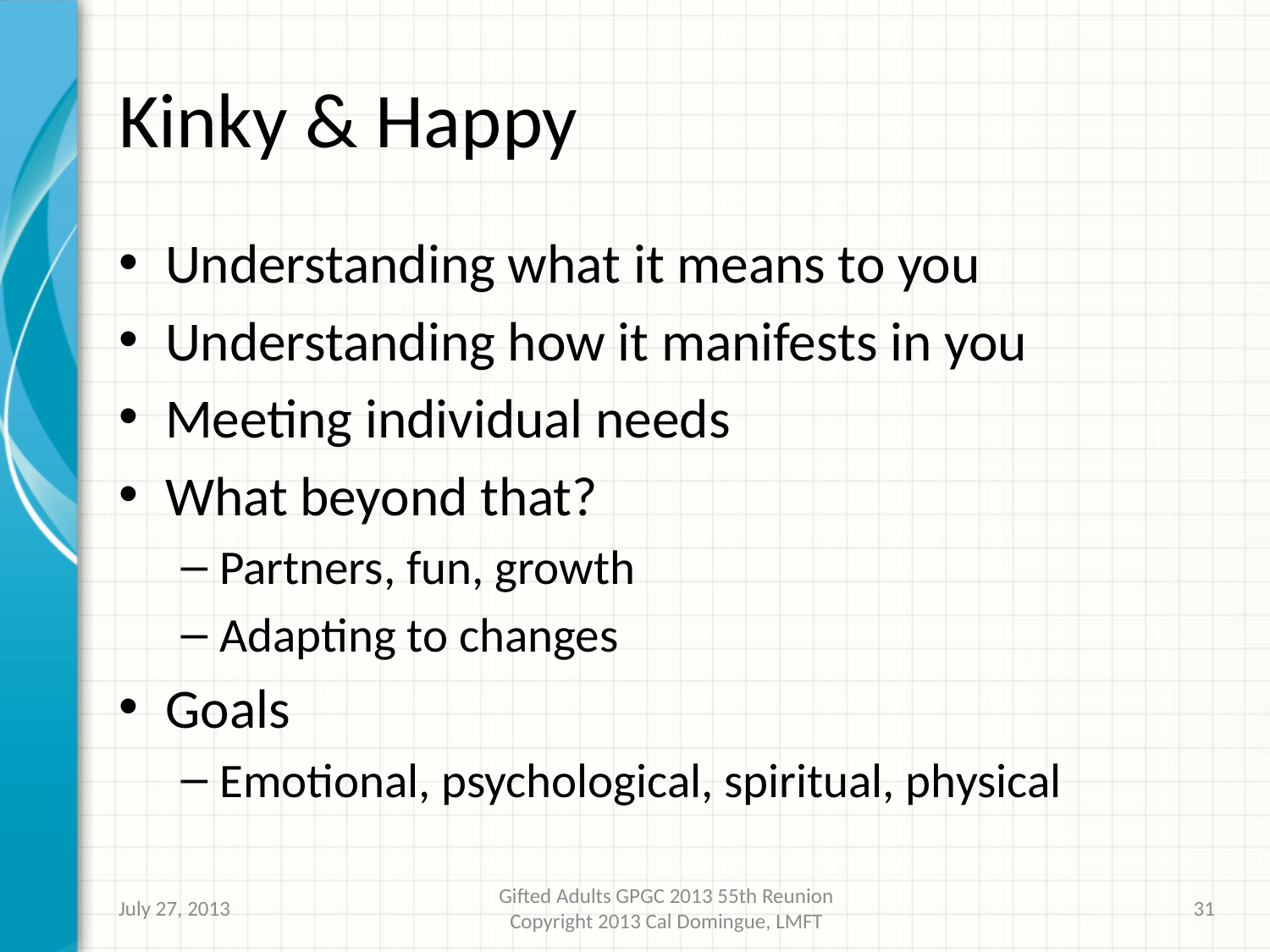

# Kinky & Happy
Understanding what it means to you
Understanding how it manifests in you
Meeting individual needs
What beyond that?
Partners, fun, growth
Adapting to changes
Goals
Emotional, psychological, spiritual, physical
July 27, 2013
Gifted Adults GPGC 2013 55th Reunion Copyright 2013 Cal Domingue, LMFT
31